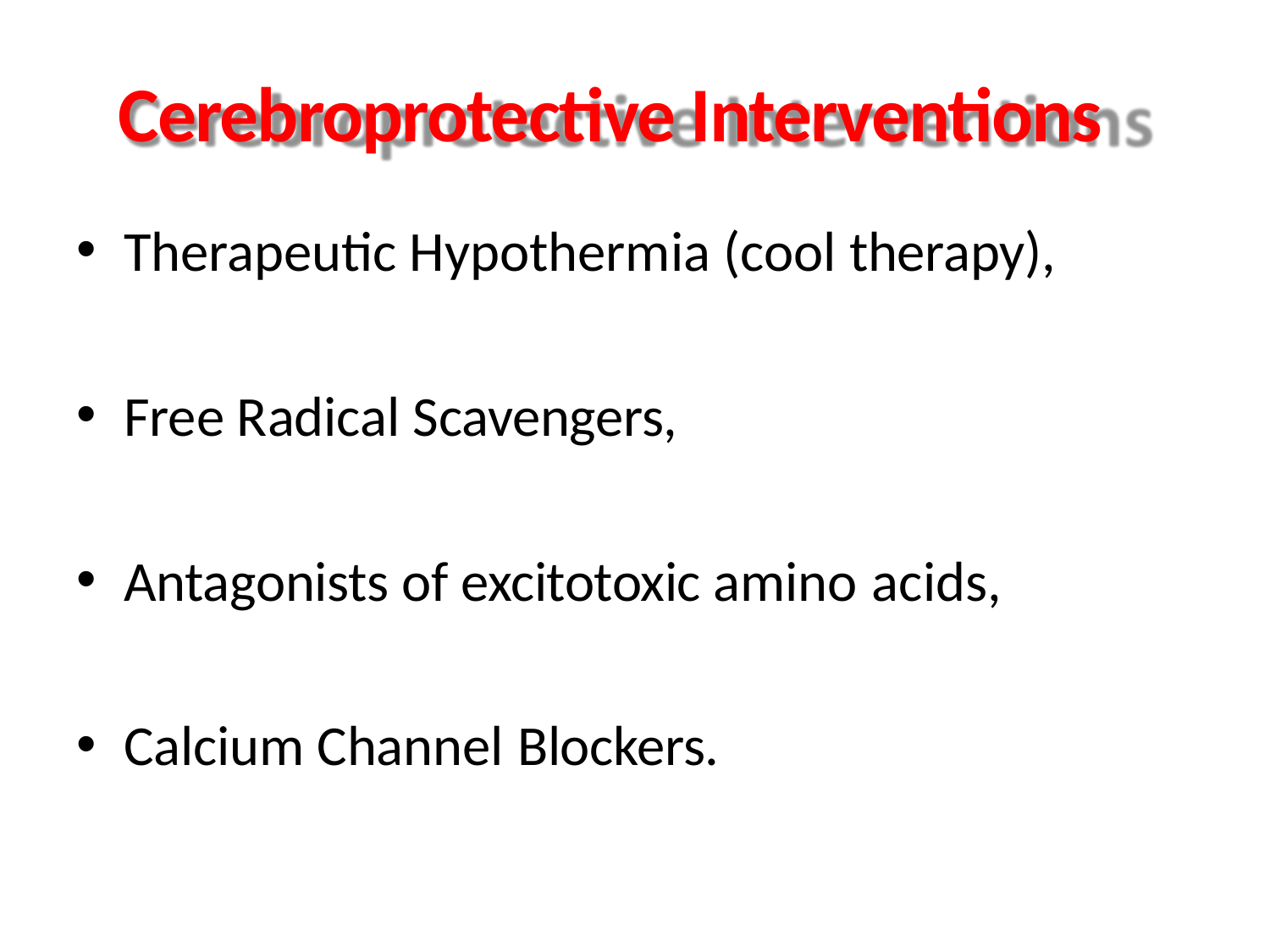

72
# Cerebroprotective Interventions

Therapeutic Hypothermia (cool therapy),

Free Radical Scavengers,

Antagonists of excitotoxic amino acids,

Calcium Channel Blockers.